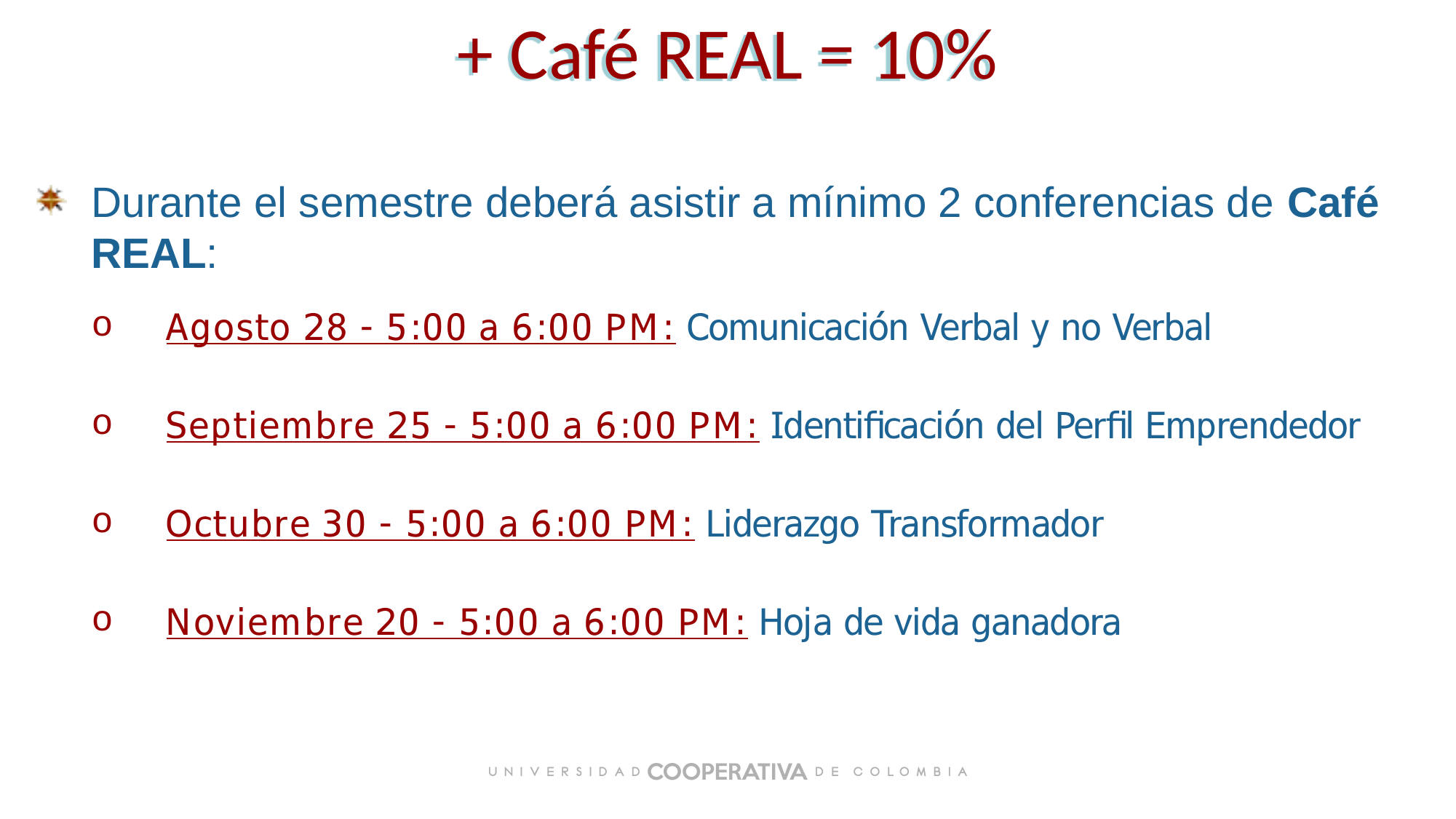

+ Café REAL = 10%
Durante el semestre deberá asistir a mínimo 2 conferencias de Café REAL:
Agosto 28 - 5:00 a 6:00 PM: Comunicación Verbal y no Verbal
Septiembre 25 - 5:00 a 6:00 PM: Identificación del Perfil Emprendedor
Octubre 30 - 5:00 a 6:00 PM: Liderazgo Transformador
Noviembre 20 - 5:00 a 6:00 PM: Hoja de vida ganadora